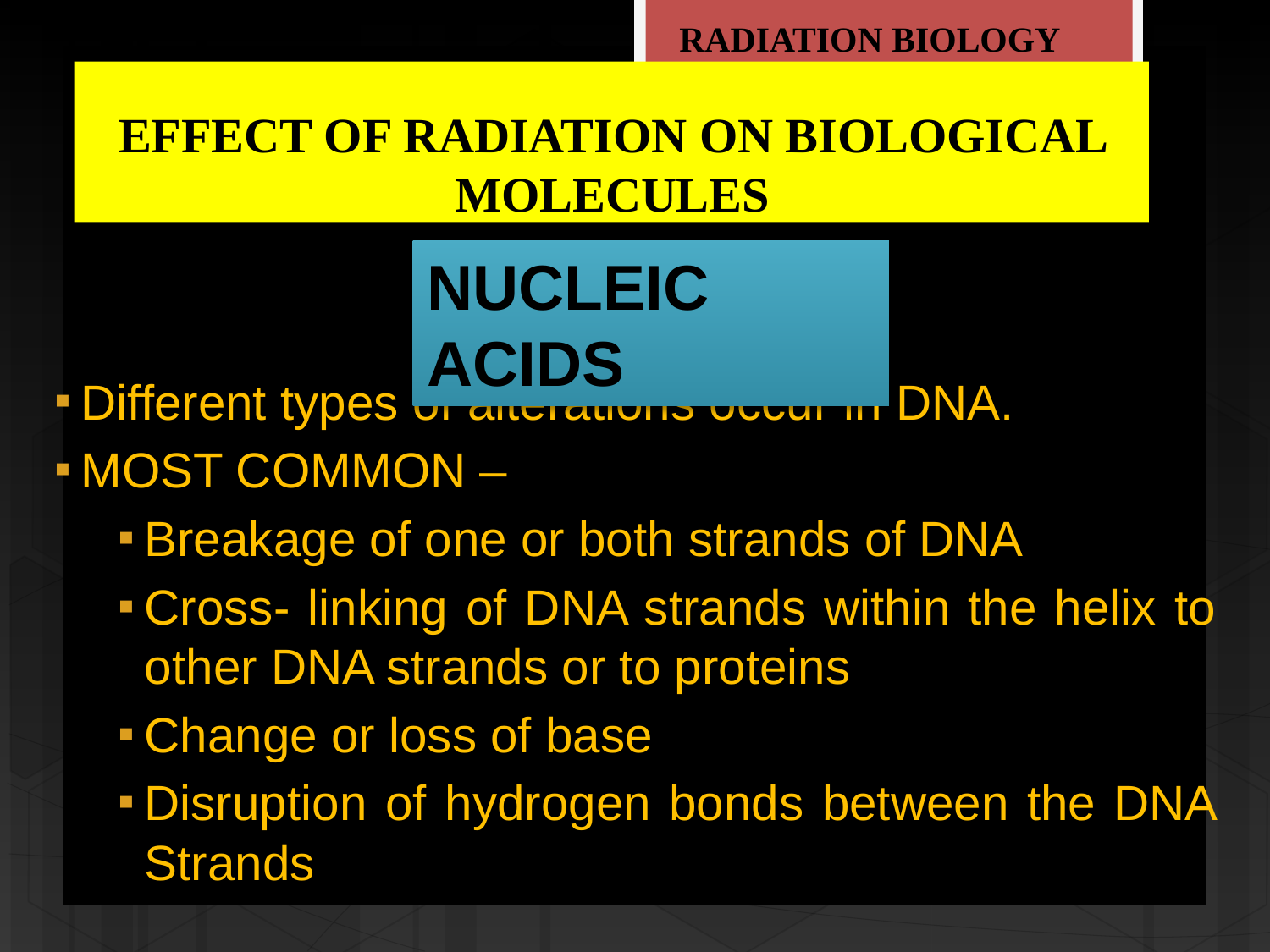

RADIATION BIOLOGY
# EFFECT OF RADIATION ON BIOLOGICAL MOLECULES
NUCLEIC ACIDS

Different types of alterations occur in DNA.
MOST COMMON –
Breakage of one or both strands of DNA
Cross- linking of DNA strands within the helix to other DNA strands or to proteins
Change or loss of base
Disruption of hydrogen bonds between the DNA Strands